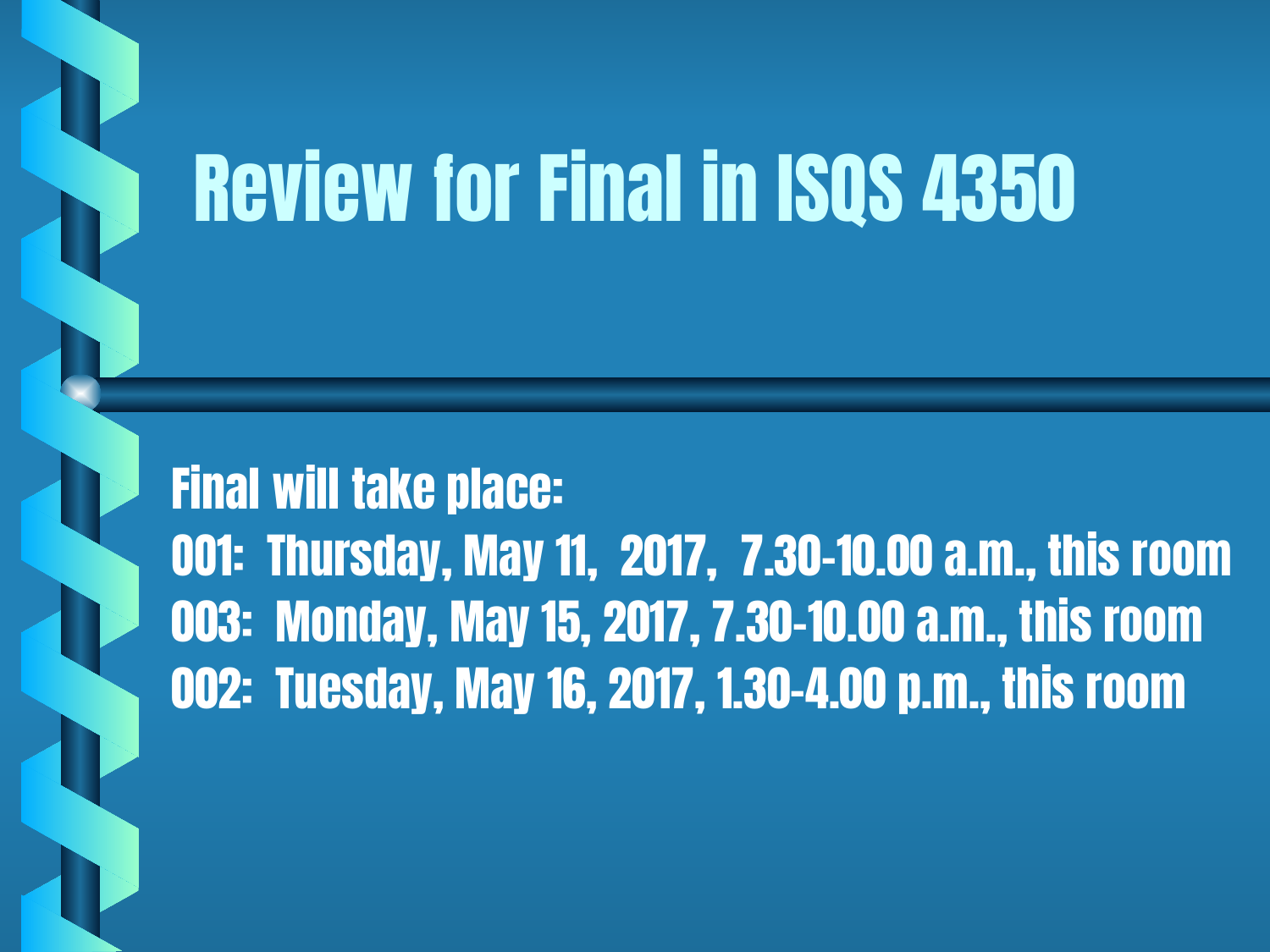

# Review for Final in ISQS 4350
Final will take place:
OO1:  Thursday, May 11,  2017,  7.30-10.00 a.m., this room
003:  Monday, May 15, 2017, 7.30-10.00 a.m., this room
002:  Tuesday, May 16, 2017, 1.30-4.00 p.m., this room